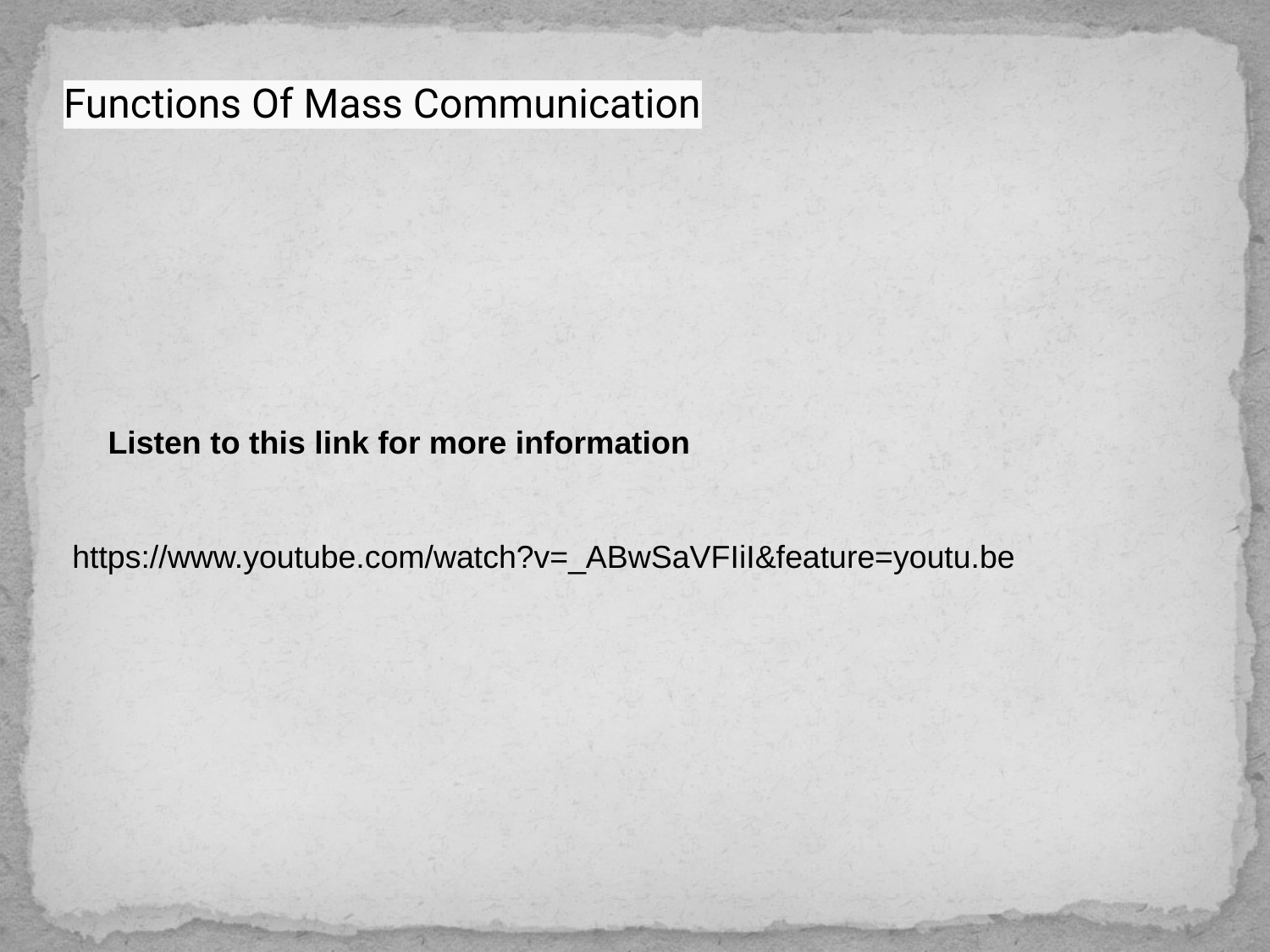

# Functions Of Mass Communication

     Listen to this link for more information

 https://www.youtube.com/watch?v=_ABwSaVFIiI&feature=youtu.be